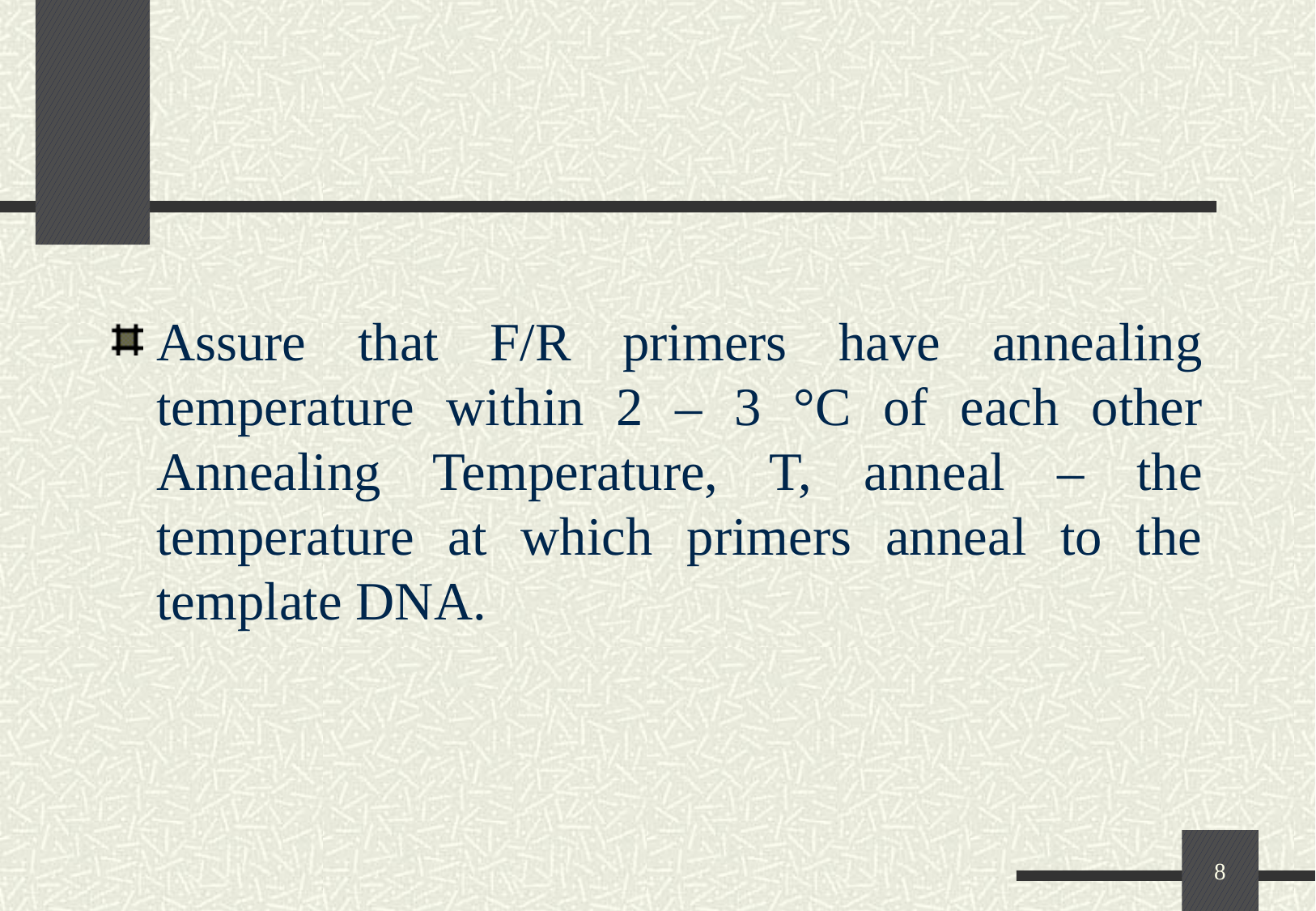

Assure that F/R primers have annealing temperature within 2 – 3 °C of each other Annealing Temperature, T, anneal – the temperature at which primers anneal to the template DNA.
8